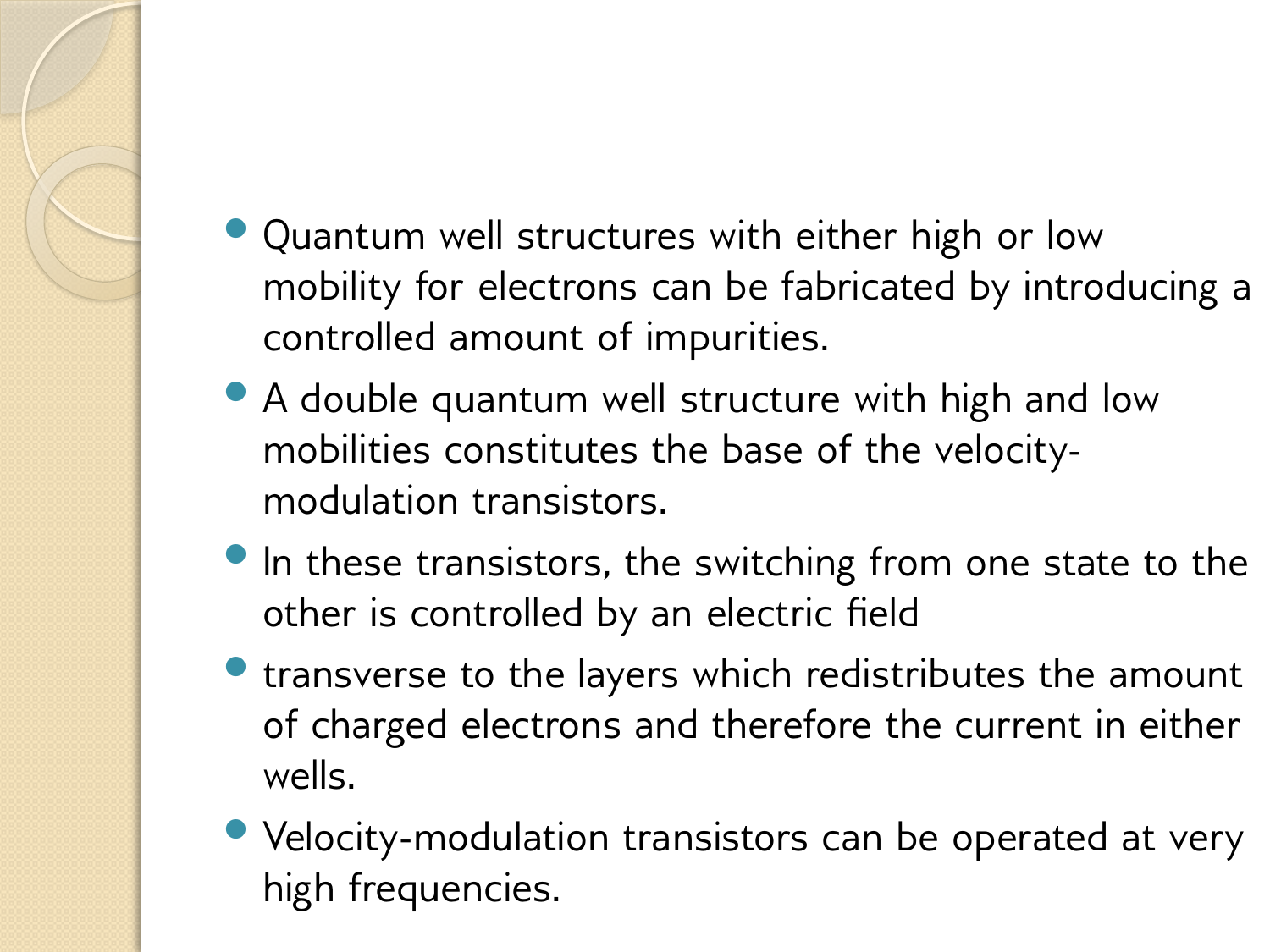

#
Quantum well structures with either high or low mobility for electrons can be fabricated by introducing a controlled amount of impurities.
A double quantum well structure with high and low mobilities constitutes the base of the velocity-modulation transistors.
In these transistors, the switching from one state to the other is controlled by an electric field
transverse to the layers which redistributes the amount of charged electrons and therefore the current in either wells.
Velocity-modulation transistors can be operated at very high frequencies.